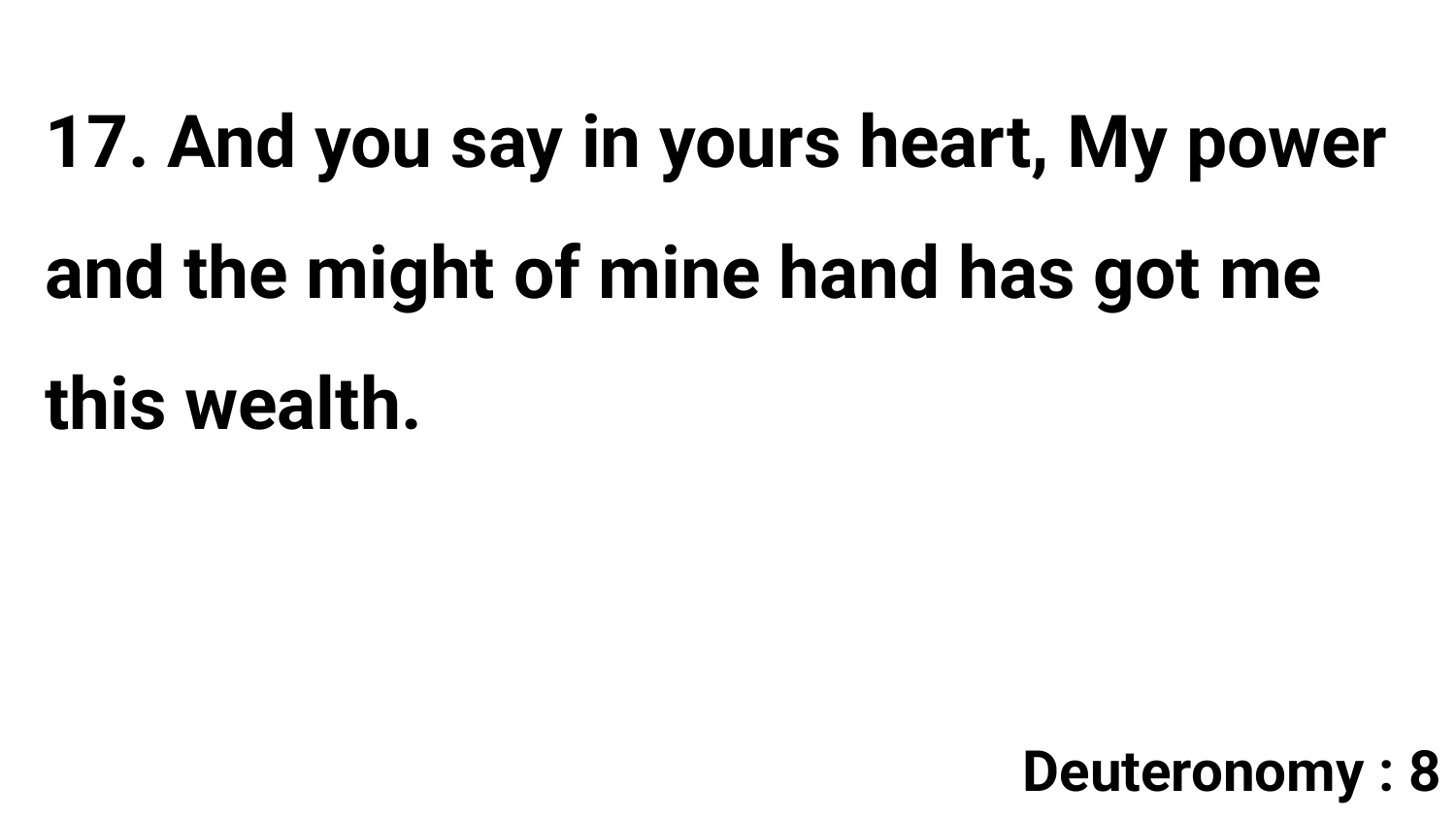

17. And you say in yours heart, My power and the might of mine hand has got me this wealth.
Deuteronomy : 8